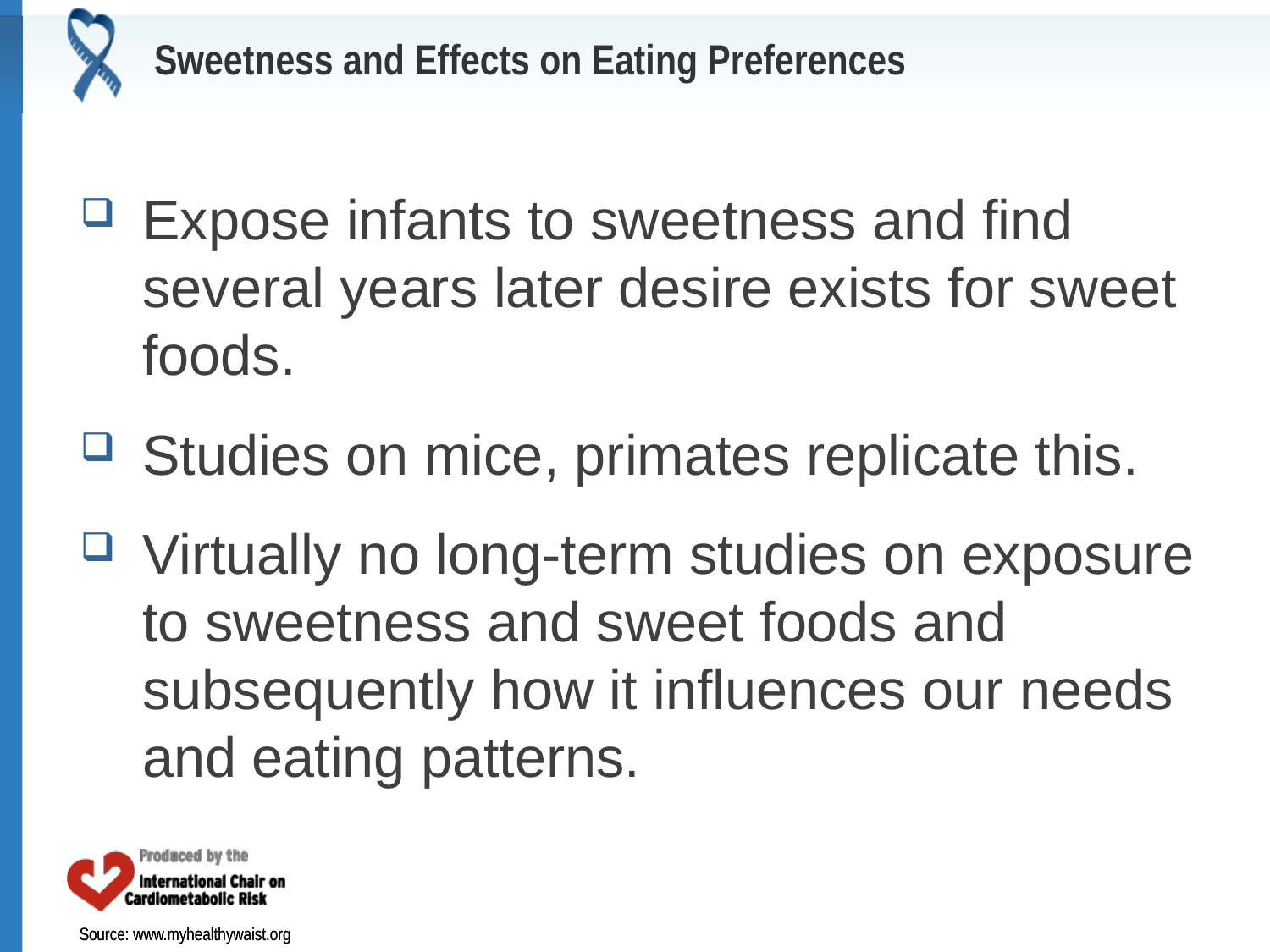

# Sweetness and Effects on Eating Preferences
Expose infants to sweetness and find several years later desire exists for sweet foods.
Studies on mice, primates replicate this.
Virtually no long-term studies on exposure to sweetness and sweet foods and subsequently how it influences our needs and eating patterns.